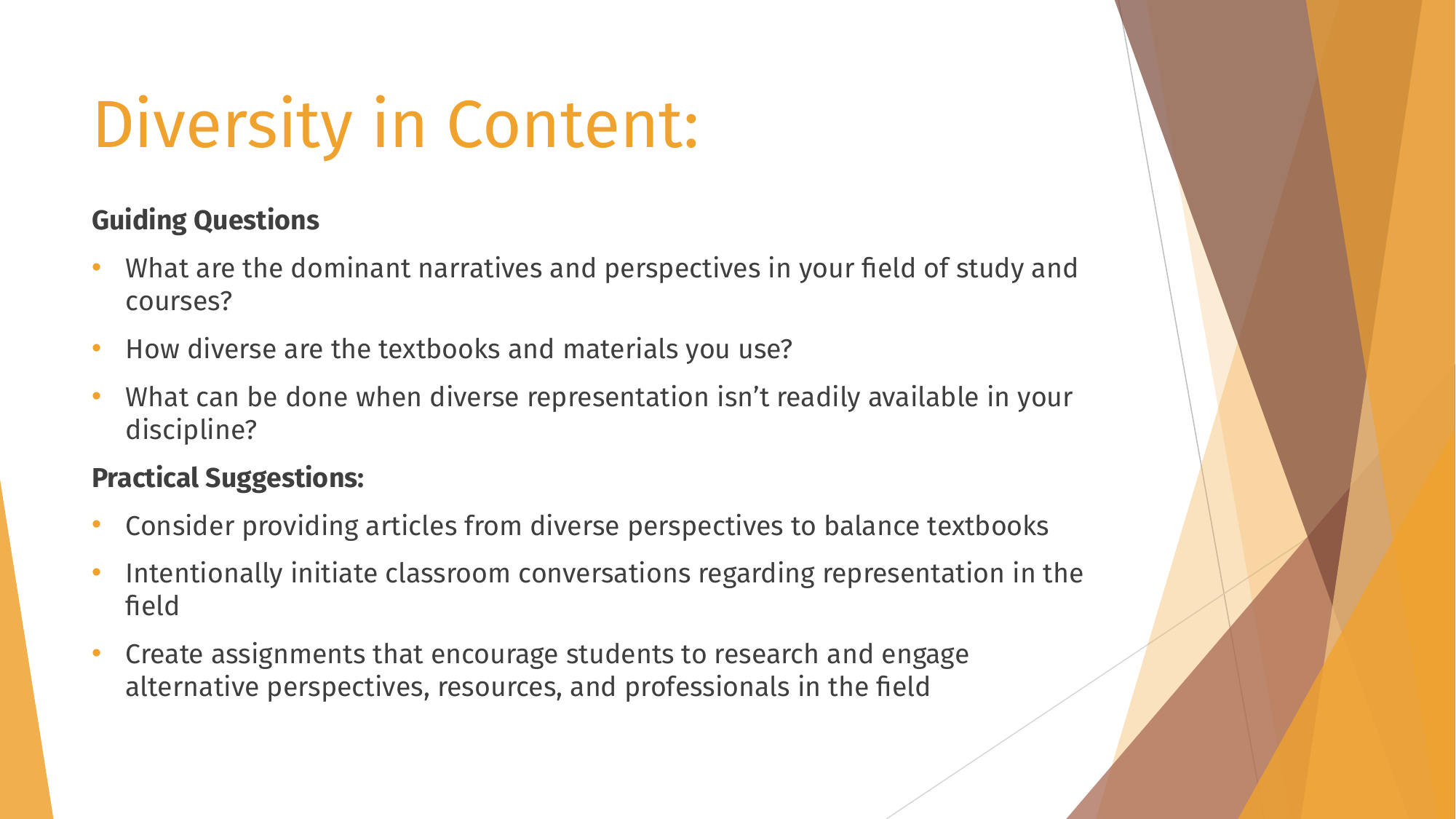

# Diversity in Content:
Guiding Questions
What are the dominant narratives and perspectives in your field of study and courses?
How diverse are the textbooks and materials you use?
What can be done when diverse representation isn’t readily available in your discipline?
Practical Suggestions:
Consider providing articles from diverse perspectives to balance textbooks
Intentionally initiate classroom conversations regarding representation in the field
Create assignments that encourage students to research and engage alternative perspectives, resources, and professionals in the field